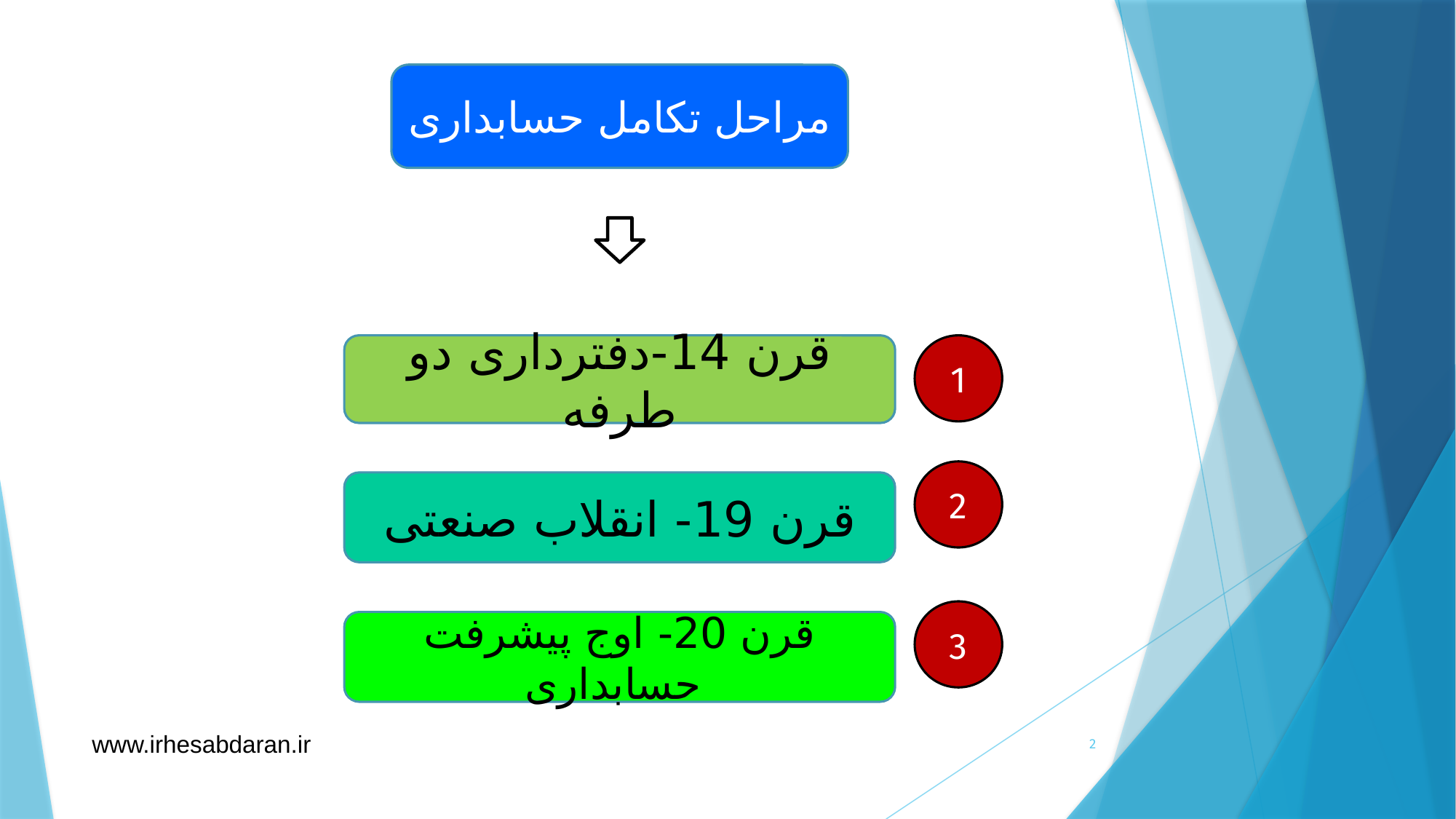

مراحل تکامل حسابداری

قرن 14-دفترداری دو طرفه
1
2
قرن 19- انقلاب صنعتی
3
قرن 20- اوج پیشرفت حسابداری
www.irhesabdaran.ir
2